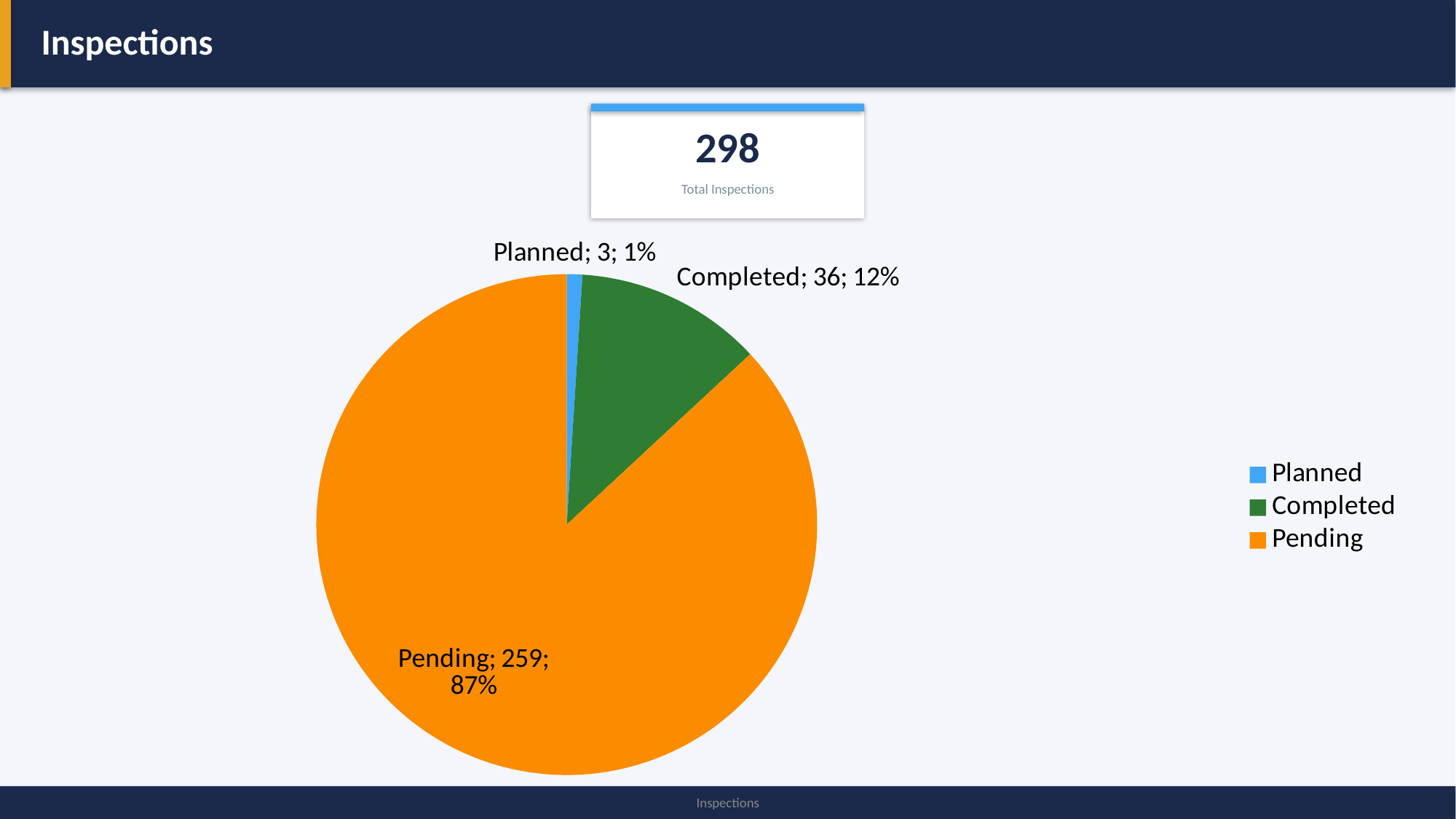

Inspections

298
Total Inspections

### Chart

| Category | Inspections |
|---|---|
| Planned | 3.0 |
| Completed | 36.0 |
| Pending | 259.0 |
Inspections